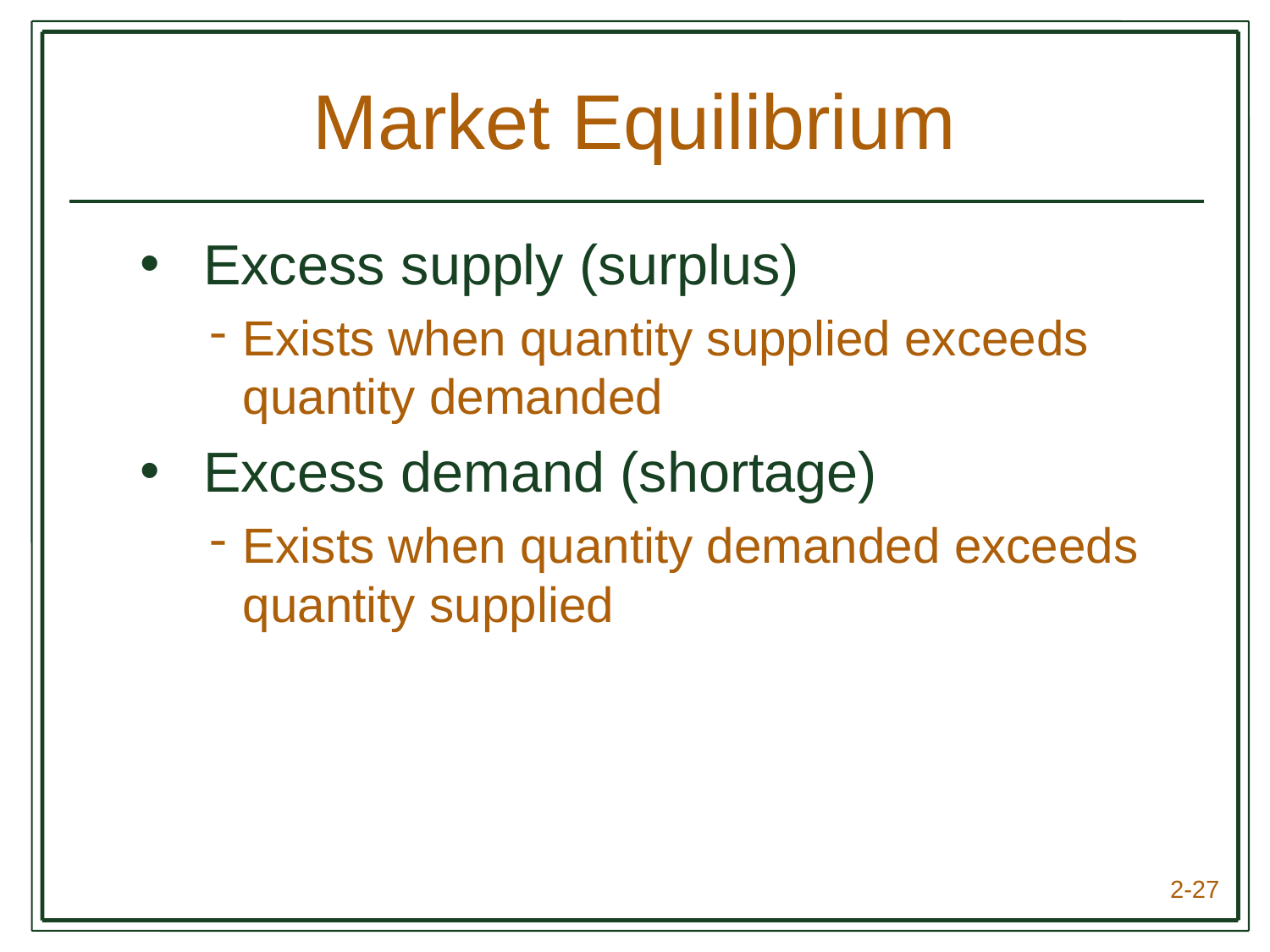

# Market Equilibrium
Excess supply (surplus)
Exists when quantity supplied exceeds quantity demanded
Excess demand (shortage)
Exists when quantity demanded exceeds quantity supplied